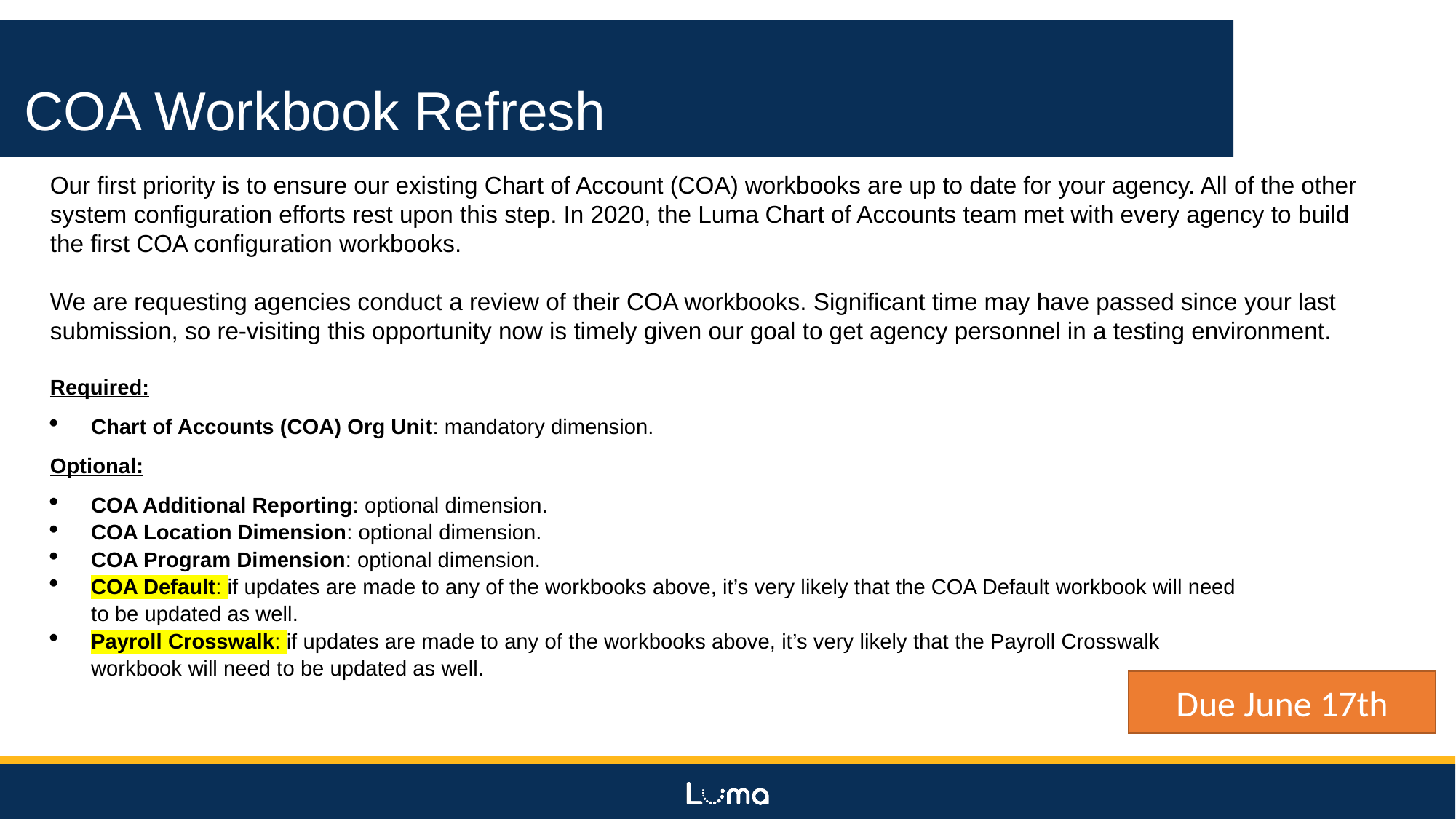

COA Workbook Refresh
Our first priority is to ensure our existing Chart of Account (COA) workbooks are up to date for your agency. All of the other system configuration efforts rest upon this step. In 2020, the Luma Chart of Accounts team met with every agency to build the first COA configuration workbooks.

We are requesting agencies conduct a review of their COA workbooks. Significant time may have passed since your last submission, so re-visiting this opportunity now is timely given our goal to get agency personnel in a testing environment.
Required:
Chart of Accounts (COA) Org Unit: mandatory dimension.
Optional:
COA Additional Reporting: optional dimension.
COA Location Dimension: optional dimension.
COA Program Dimension: optional dimension.
COA Default: if updates are made to any of the workbooks above, it’s very likely that the COA Default workbook will need to be updated as well.
Payroll Crosswalk: if updates are made to any of the workbooks above, it’s very likely that the Payroll Crosswalk workbook will need to be updated as well.
Due June 17th